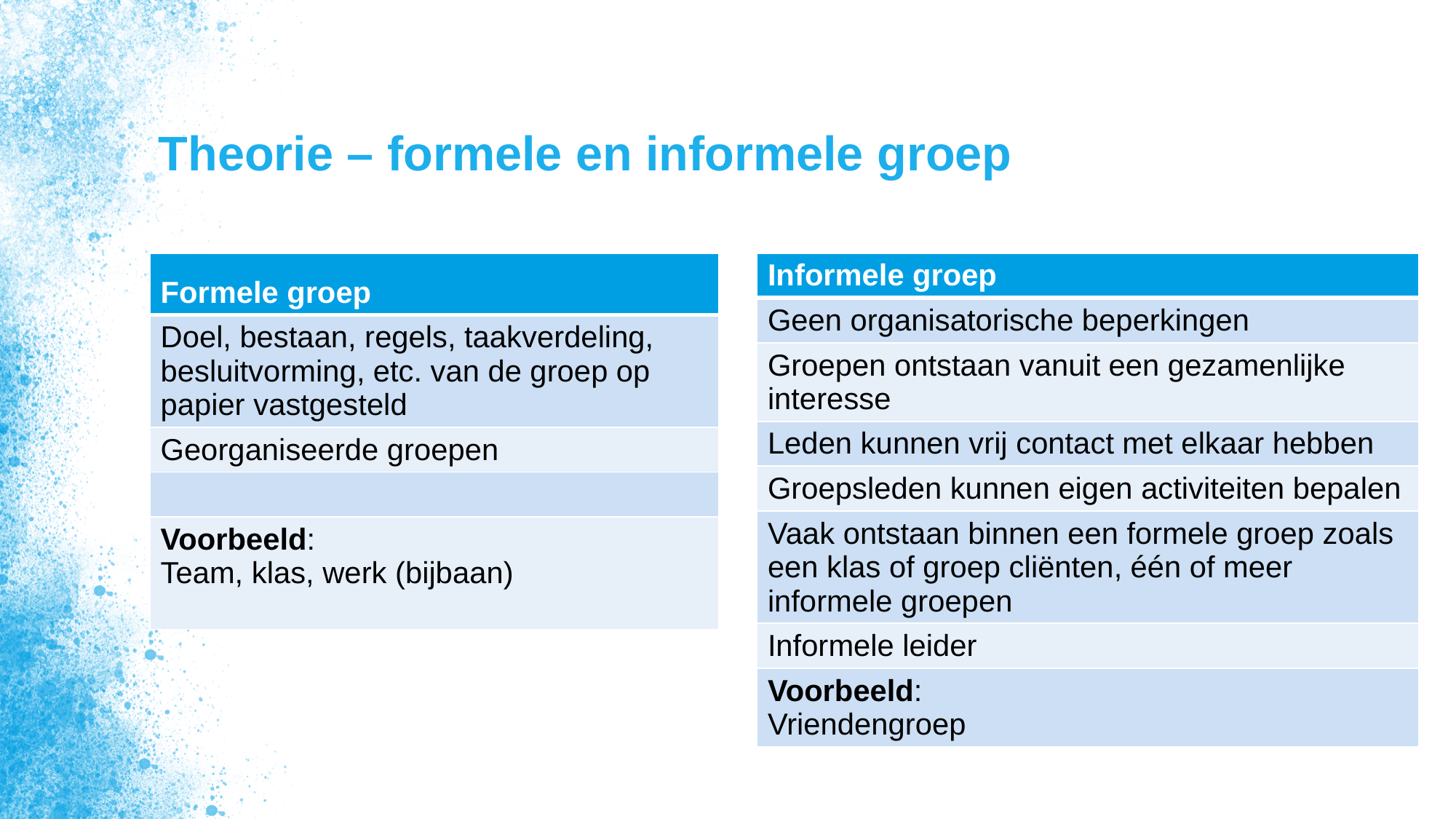

# Theorie – formele en informele groep
| Formele groep |
| --- |
| Doel, bestaan, regels, taakverdeling, besluitvorming, etc. van de groep op papier vastgesteld |
| Georganiseerde groepen |
|  |
| Voorbeeld: Team, klas, werk (bijbaan) |
| Informele groep |
| --- |
| Geen organisatorische beperkingen |
| Groepen ontstaan vanuit een gezamenlijke interesse |
| Leden kunnen vrij contact met elkaar hebben |
| Groepsleden kunnen eigen activiteiten bepalen |
| Vaak ontstaan binnen een formele groep zoals een klas of groep cliënten, één of meer informele groepen |
| Informele leider |
| Voorbeeld: Vriendengroep |